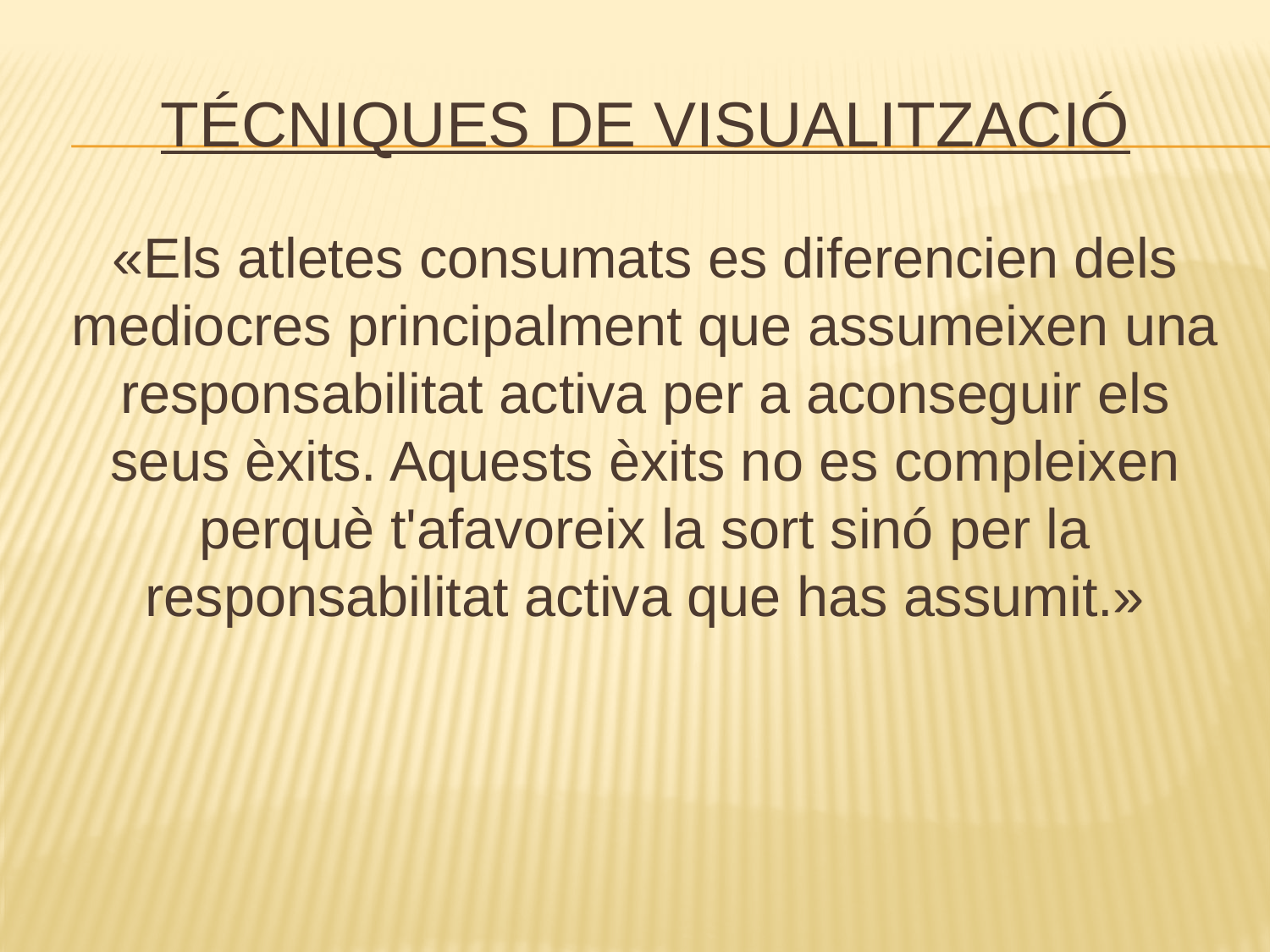

# TÉCNIQUES DE VISUALITZACIÓ
«Els atletes consumats es diferencien dels mediocres principalment que assumeixen una responsabilitat activa per a aconseguir els seus èxits. Aquests èxits no es compleixen perquè t'afavoreix la sort sinó per la responsabilitat activa que has assumit.»